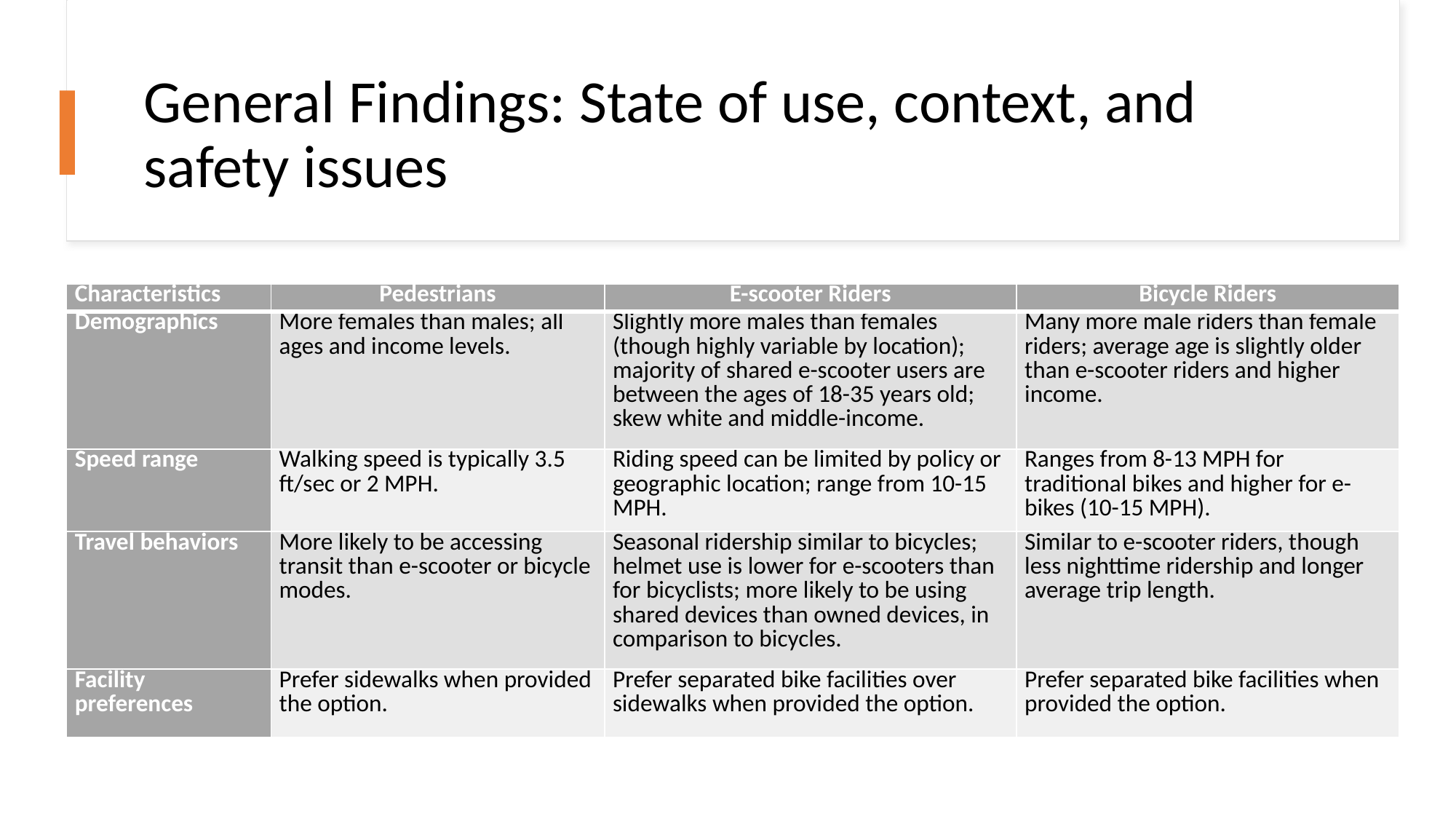

# General Findings: State of use, context, and safety issues

| Characteristics | Pedestrians | E-scooter Riders | Bicycle Riders |
| --- | --- | --- | --- |
| Demographics | More females than males; all ages and income levels. | Slightly more males than females (though highly variable by location); majority of shared e-scooter users are between the ages of 18-35 years old; skew white and middle-income. | Many more male riders than female riders; average age is slightly older than e-scooter riders and higher income. |
| Speed range | Walking speed is typically 3.5 ft/sec or 2 MPH. | Riding speed can be limited by policy or geographic location; range from 10-15 MPH. | Ranges from 8-13 MPH for traditional bikes and higher for e-bikes (10-15 MPH). |
| Travel behaviors | More likely to be accessing transit than e-scooter or bicycle modes. | Seasonal ridership similar to bicycles; helmet use is lower for e-scooters than for bicyclists; more likely to be using shared devices than owned devices, in comparison to bicycles. | Similar to e-scooter riders, though less nighttime ridership and longer average trip length. |
| Facility preferences | Prefer sidewalks when provided the option. | Prefer separated bike facilities over sidewalks when provided the option. | Prefer separated bike facilities when provided the option. |